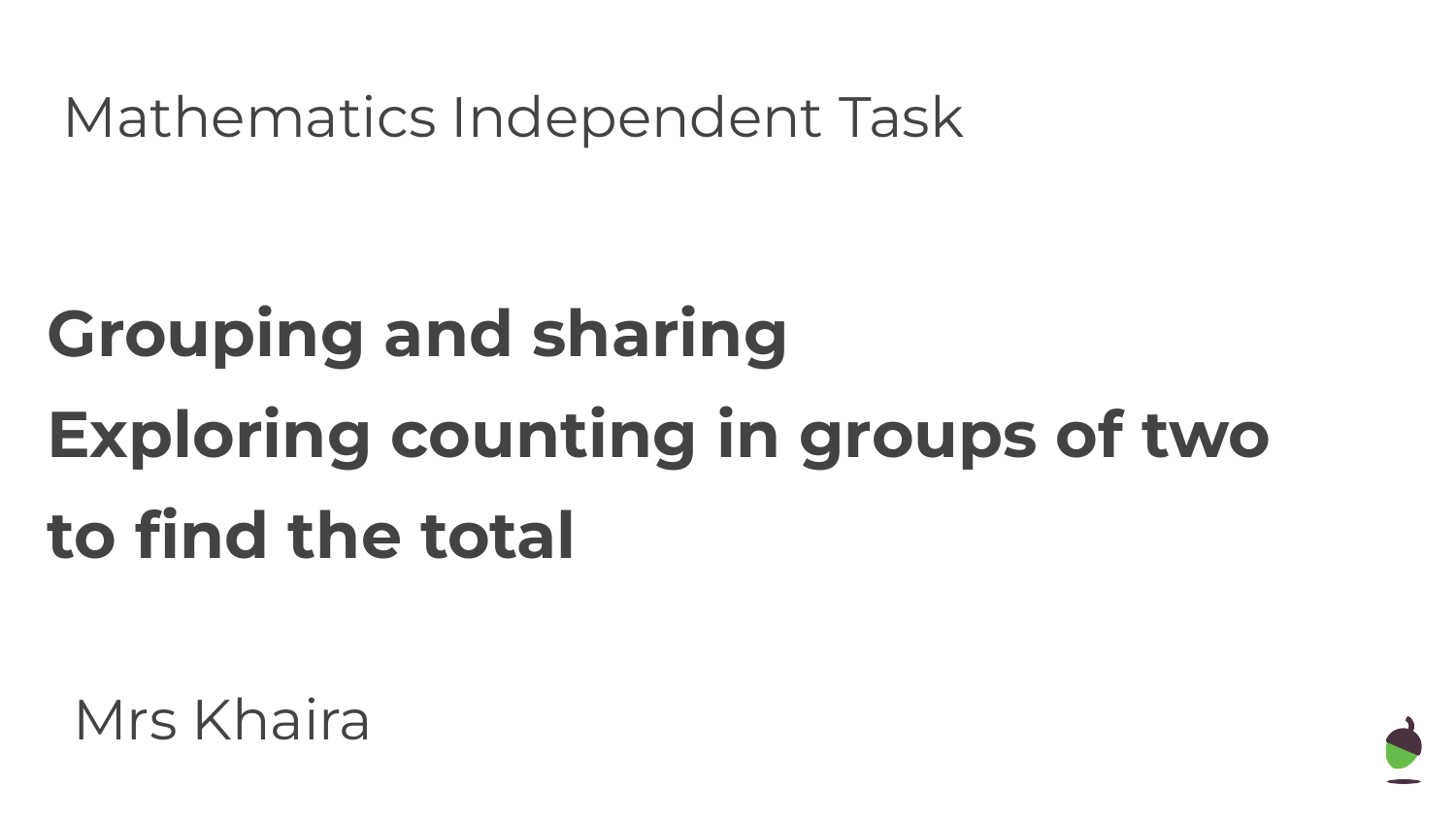

Mathematics Independent Task
# Grouping and sharing
Exploring counting in groups of two to find the total

Mrs Khaira